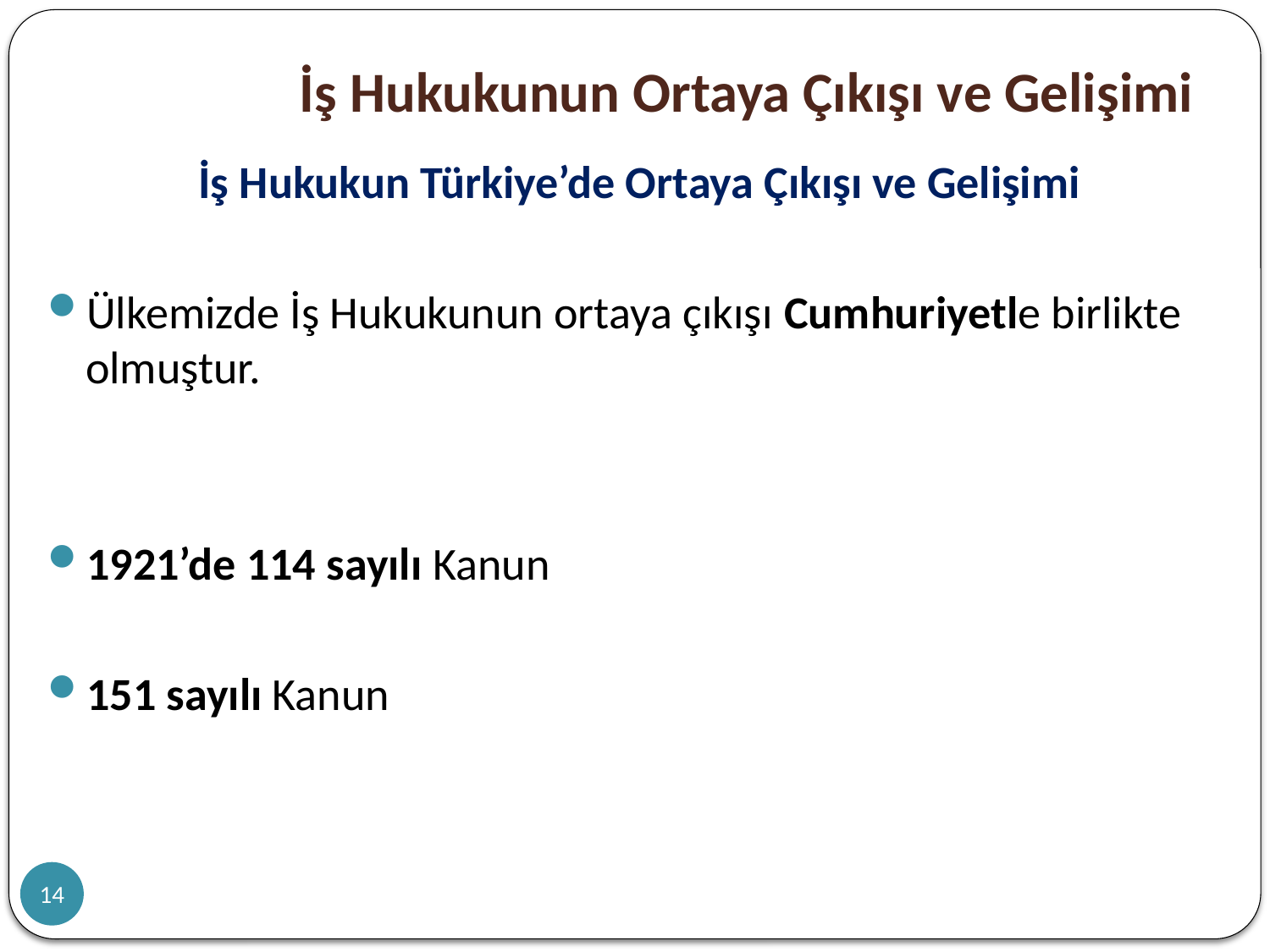

# İş Hukukunun Ortaya Çıkışı ve Gelişimi
İş Hukukun Türkiye’de Ortaya Çıkışı ve Gelişimi

Ülkemizde İş Hukukunun ortaya çıkışı Cumhuriyetle birlikte olmuştur.

1921’de 114 sayılı Kanun

151 sayılı Kanun
14